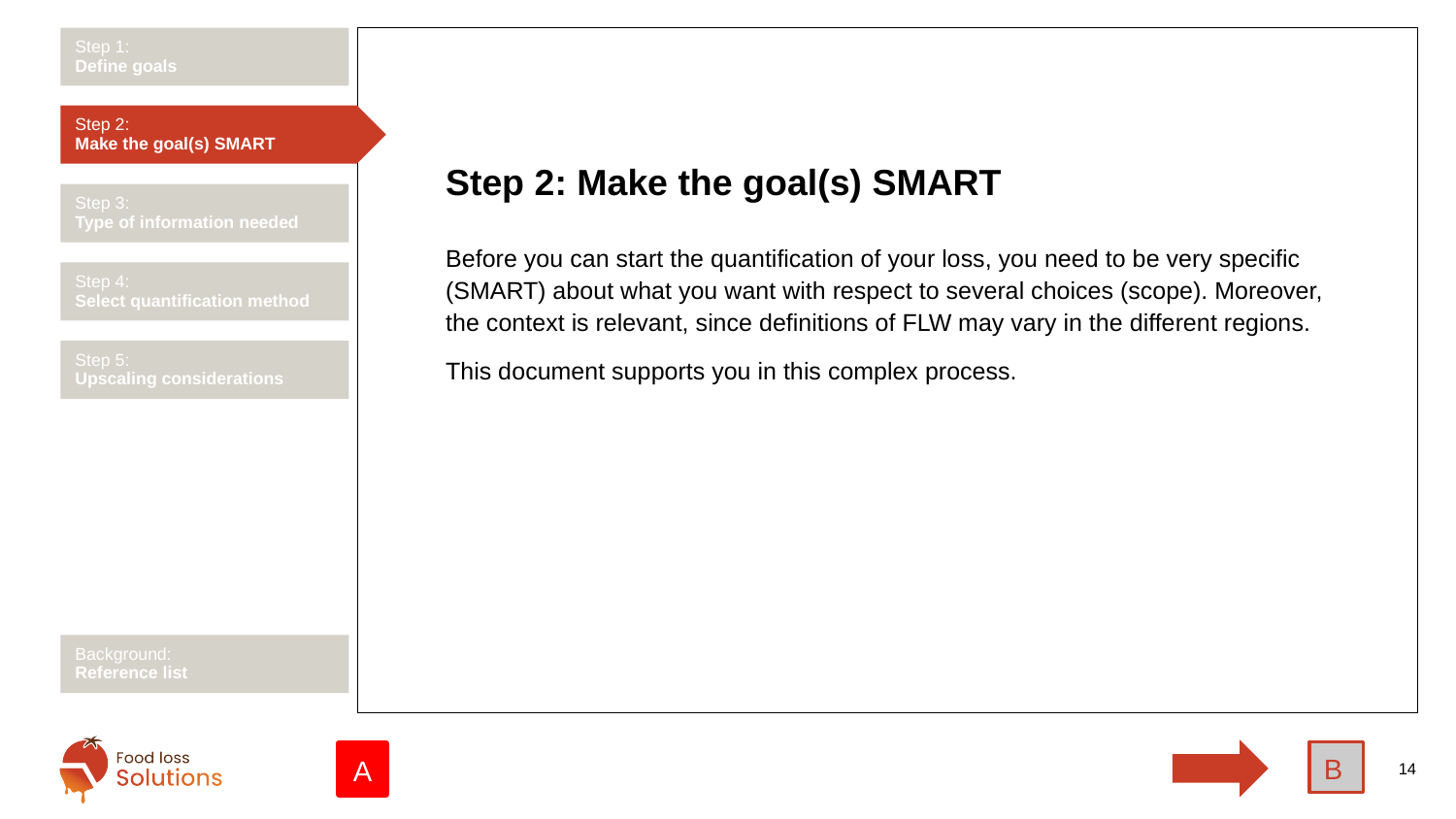

Step 1:
Define goals
Step 2:
Make the goal(s) SMART
# Step 2: Make the goal(s) SMART
Step 3:
Type of information needed
Before you can start the quantification of your loss, you need to be very specific (SMART) about what you want with respect to several choices (scope). Moreover, the context is relevant, since definitions of FLW may vary in the different regions.
This document supports you in this complex process.

Step 4:
Select quantification method
Step 5:
Upscaling considerations
Background:
Reference list

B
A
14